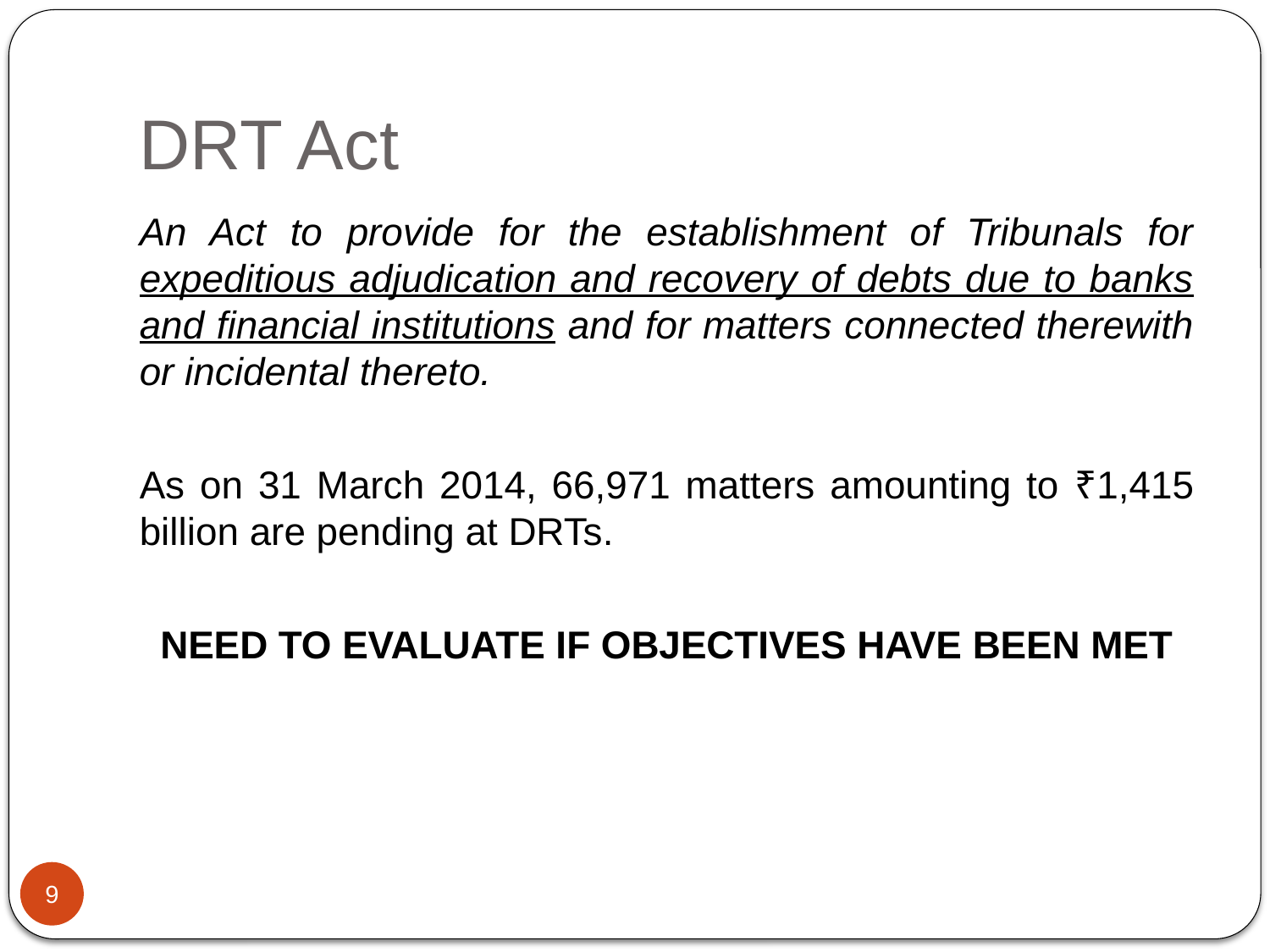

# DRT Act
An Act to provide for the establishment of Tribunals for expeditious adjudication and recovery of debts due to banks and financial institutions and for matters connected therewith or incidental thereto.

As on 31 March 2014, 66,971 matters amounting to ₹1,415 billion are pending at DRTs.

NEED TO EVALUATE IF OBJECTIVES HAVE BEEN MET

9